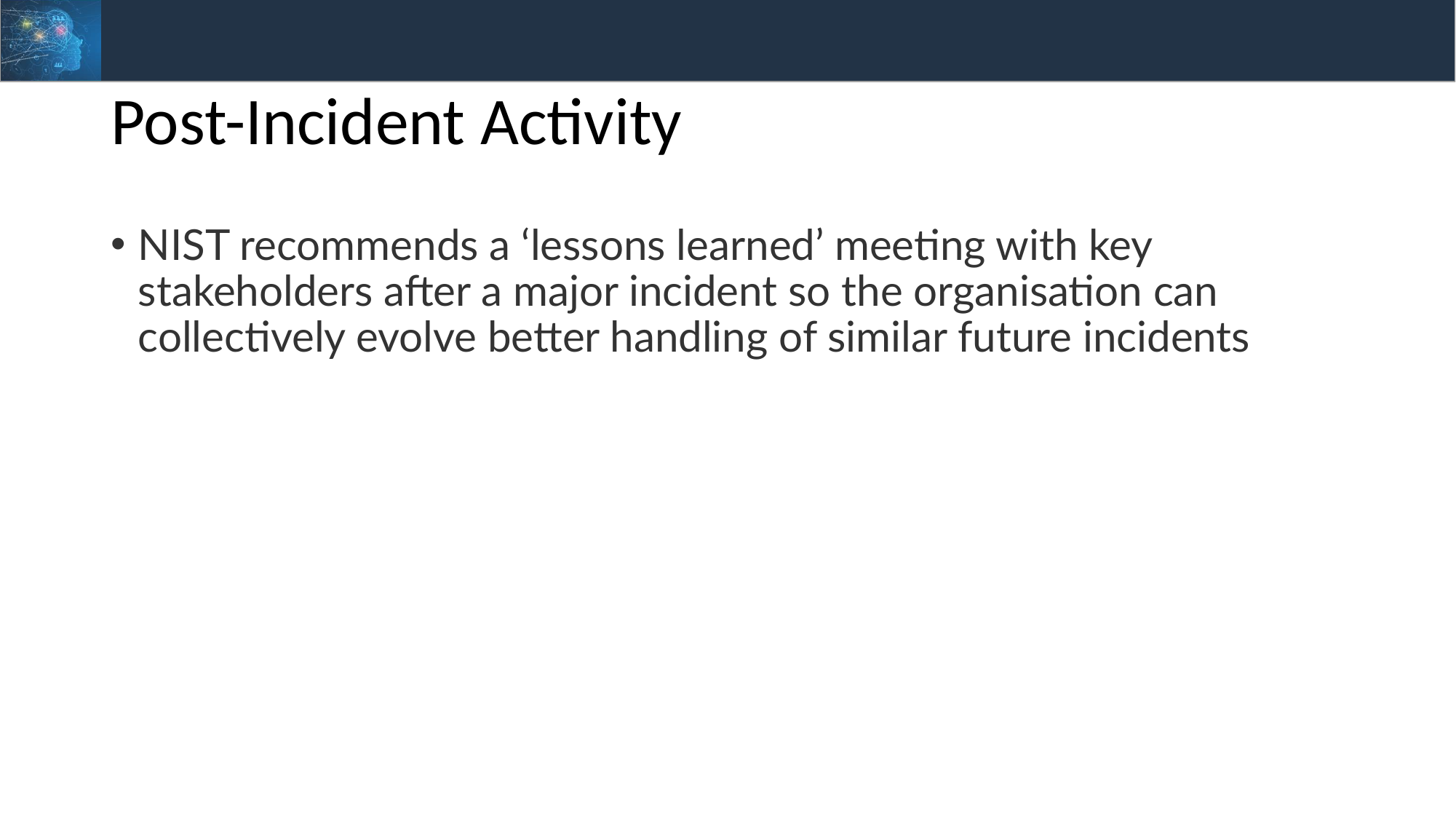

# Post-Incident Activity
NIST recommends a ‘lessons learned’ meeting with key stakeholders after a major incident so the organisation can collectively evolve better handling of similar future incidents